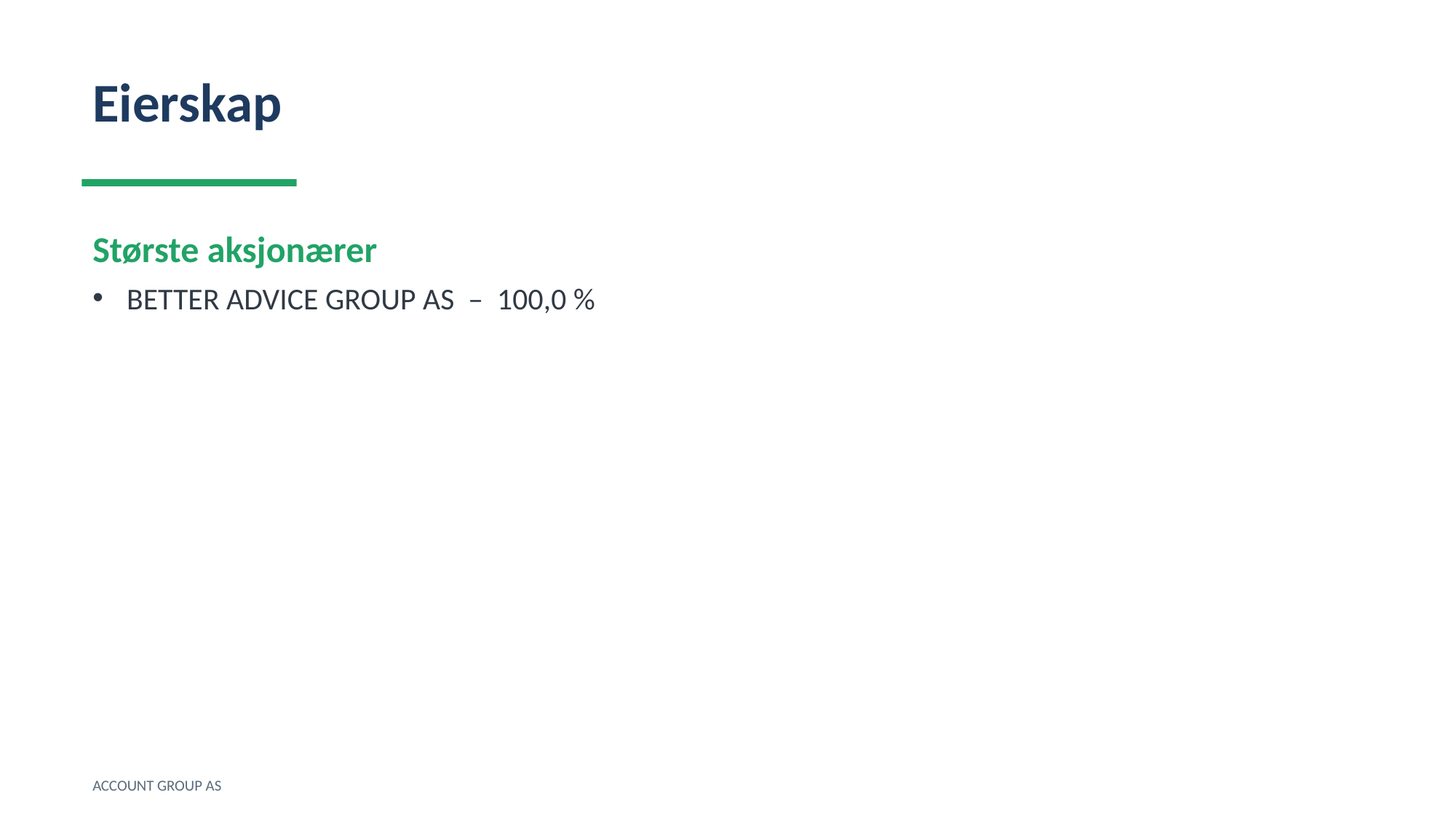

Eierskap

Største aksjonærer
BETTER ADVICE GROUP AS  –  100,0 %
ACCOUNT GROUP AS